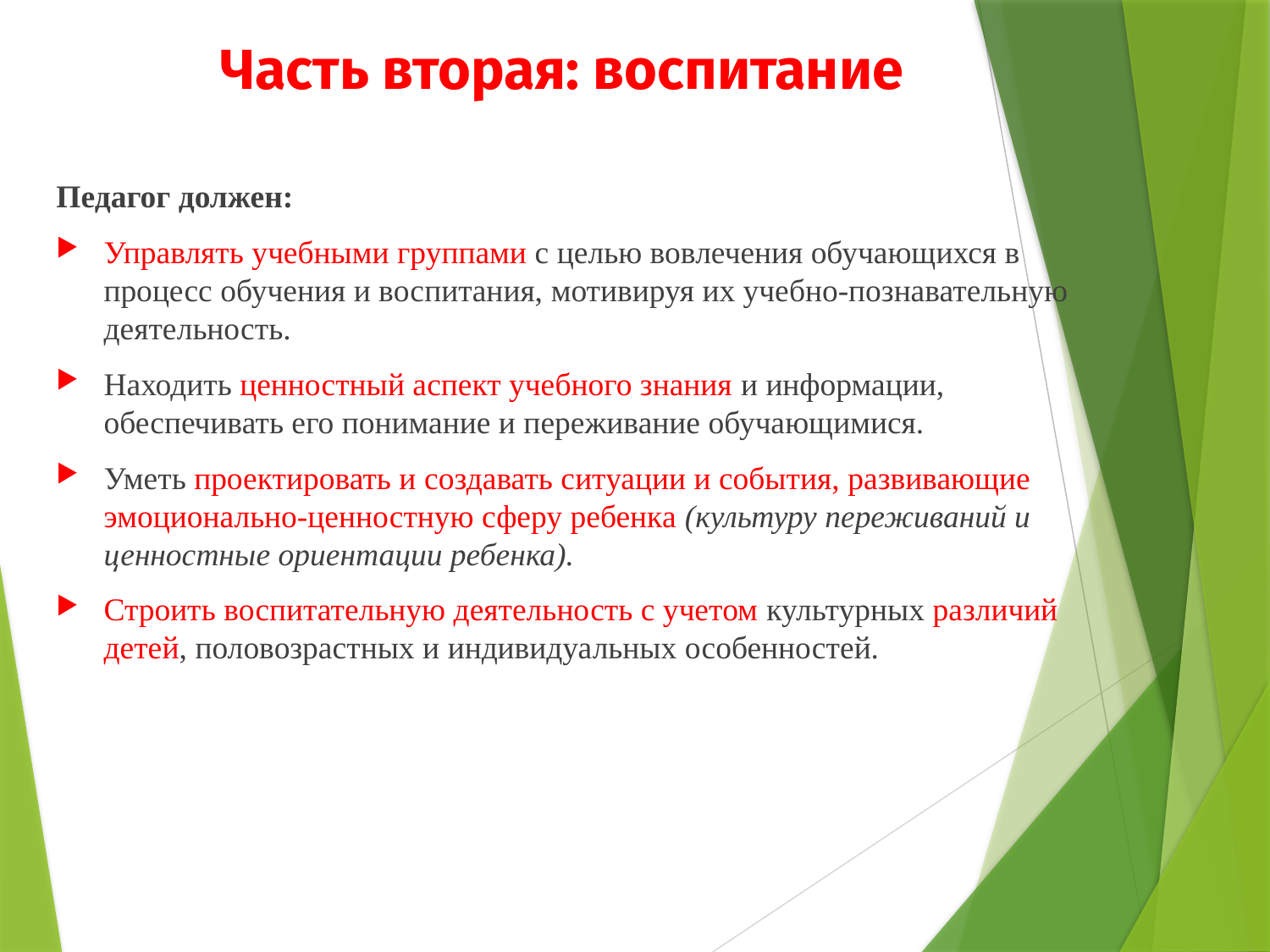

# Часть вторая: воспитание
Педагог должен:
Управлять учебными группами с целью вовлечения обучающихся в процесс обучения и воспитания, мотивируя их учебно-познавательную деятельность.
Находить ценностный аспект учебного знания и информации, обеспечивать его понимание и переживание обучающимися.
Уметь проектировать и создавать ситуации и события, развивающие эмоционально-ценностную сферу ребенка (культуру переживаний и ценностные ориентации ребенка).
Строить воспитательную деятельность с учетом культурных различий детей, половозрастных и индивидуальных особенностей.